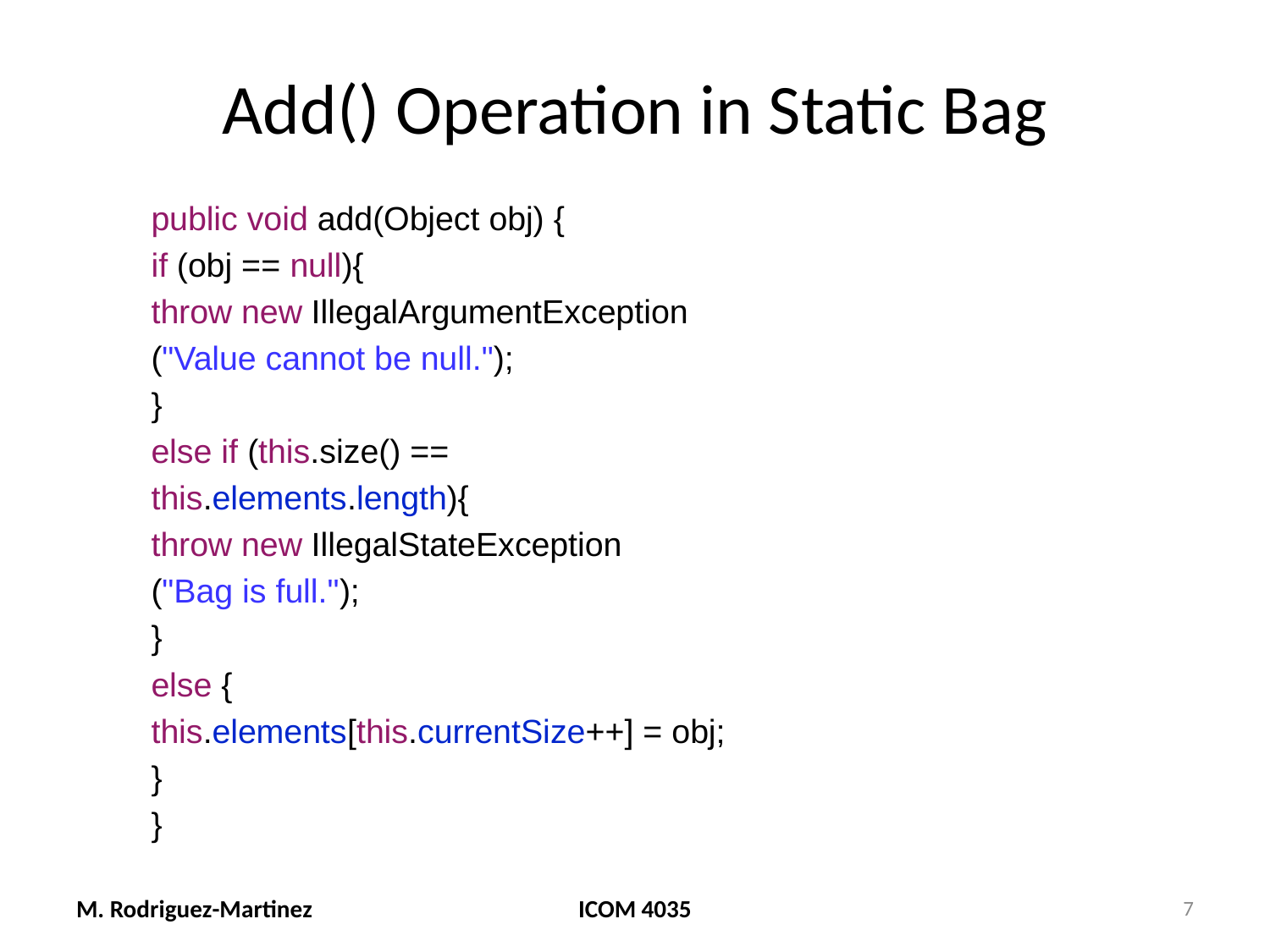

# Add() Operation in Static Bag
	public void add(Object obj) {
		if (obj == null){
			throw new IllegalArgumentException
				("Value cannot be null.");
		}
		else if (this.size() ==
									this.elements.length){
			throw new IllegalStateException
						("Bag is full.");
		}
		else {
			this.elements[this.currentSize++] = obj;
		}
	}
M. Rodriguez-Martinez
ICOM 4035
7